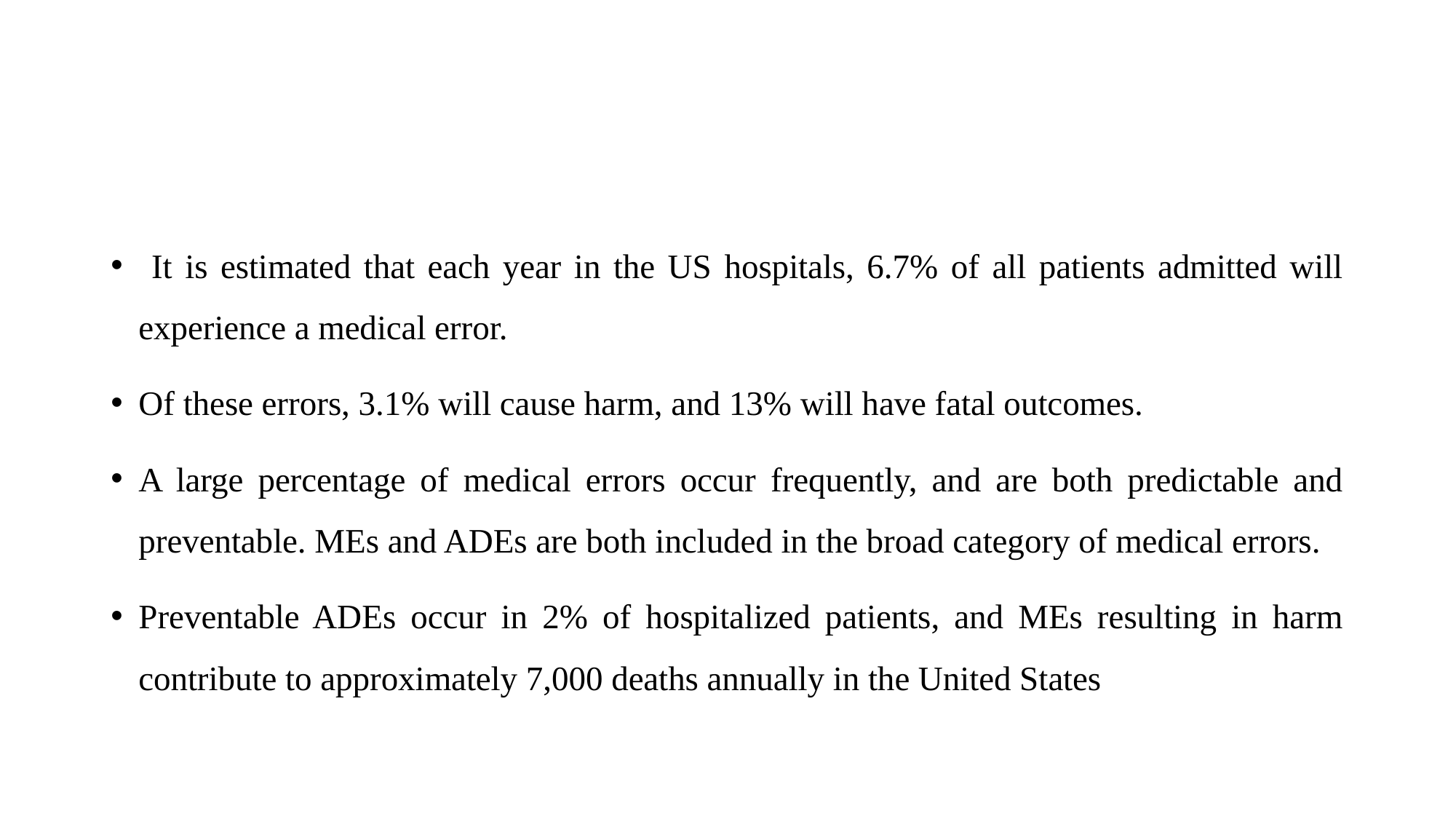

#
 It is estimated that each year in the US hospitals, 6.7% of all patients admitted will experience a medical error.
Of these errors, 3.1% will cause harm, and 13% will have fatal outcomes.
A large percentage of medical errors occur frequently, and are both predictable and preventable. MEs and ADEs are both included in the broad category of medical errors.
Preventable ADEs occur in 2% of hospitalized patients, and MEs resulting in harm contribute to approximately 7,000 deaths annually in the United States